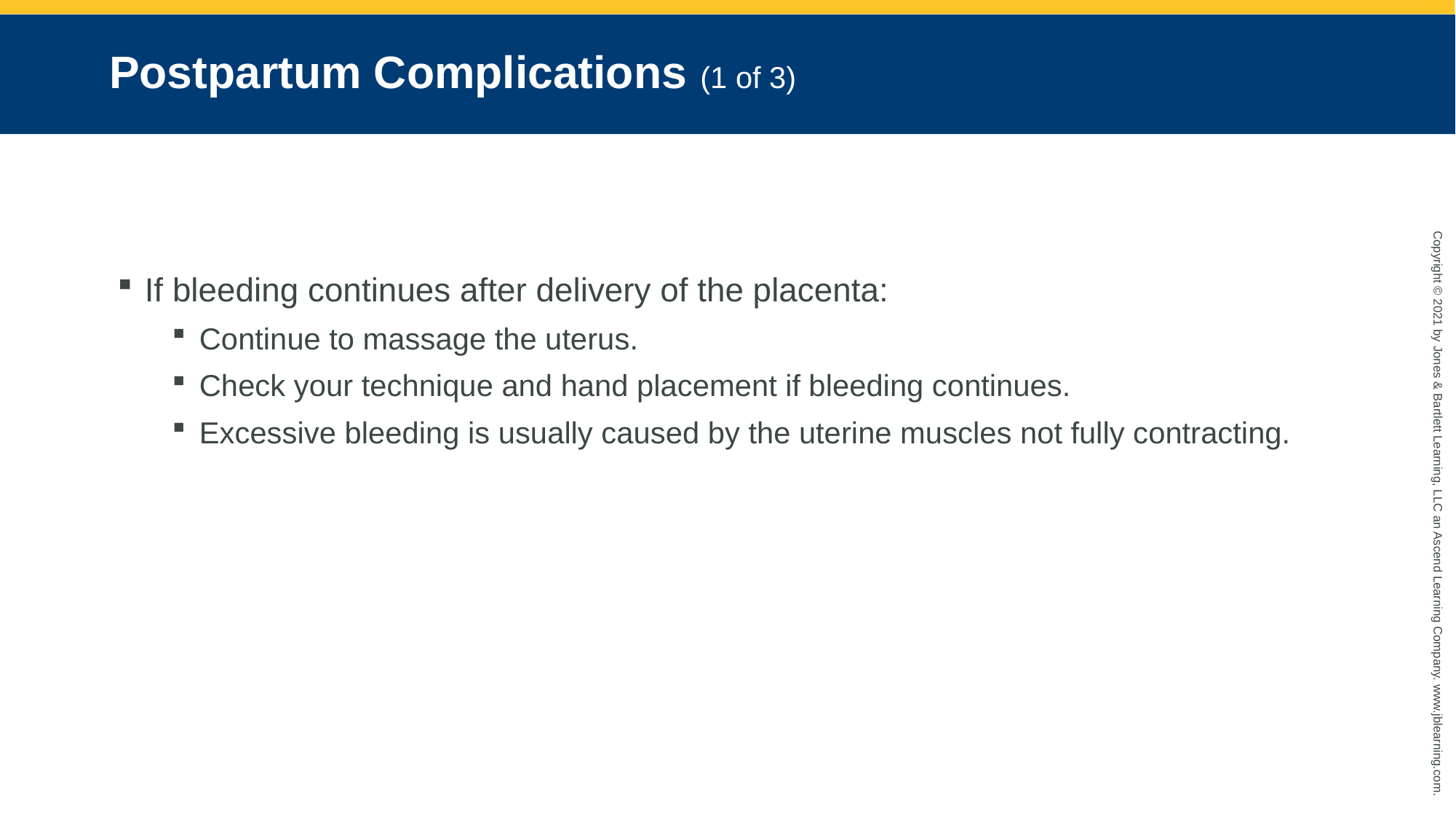

# Postpartum Complications (1 of 3)
If bleeding continues after delivery of the placenta:
Continue to massage the uterus.
Check your technique and hand placement if bleeding continues.
Excessive bleeding is usually caused by the uterine muscles not fully contracting.